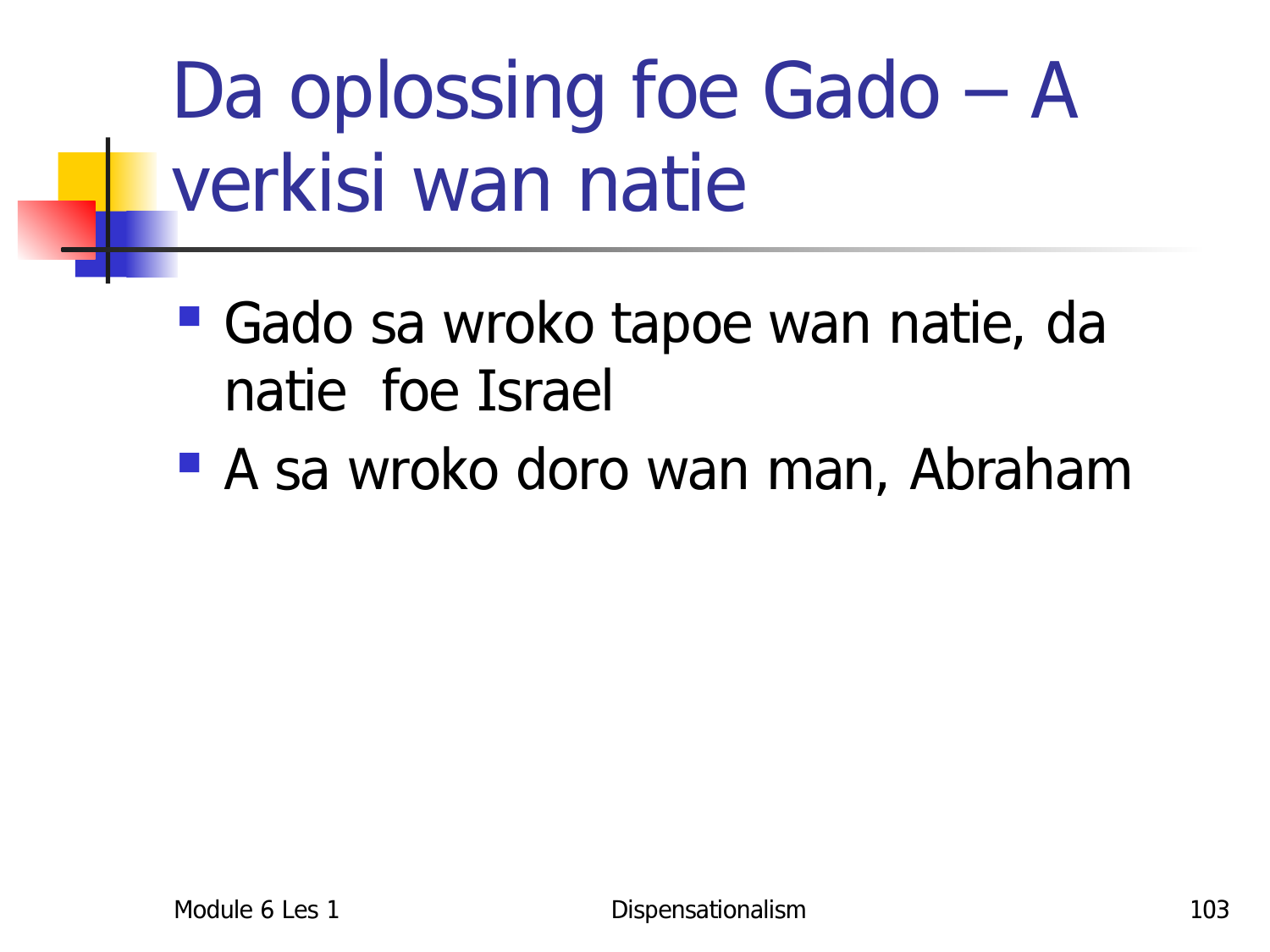

# Da oplossing foe Gado – A verkisi wan natie
Gado sa wroko tapoe wan natie, da natie  foe Israel
A sa wroko doro wan man, Abraham
Module 6 Les 1
Dispensationalism
103